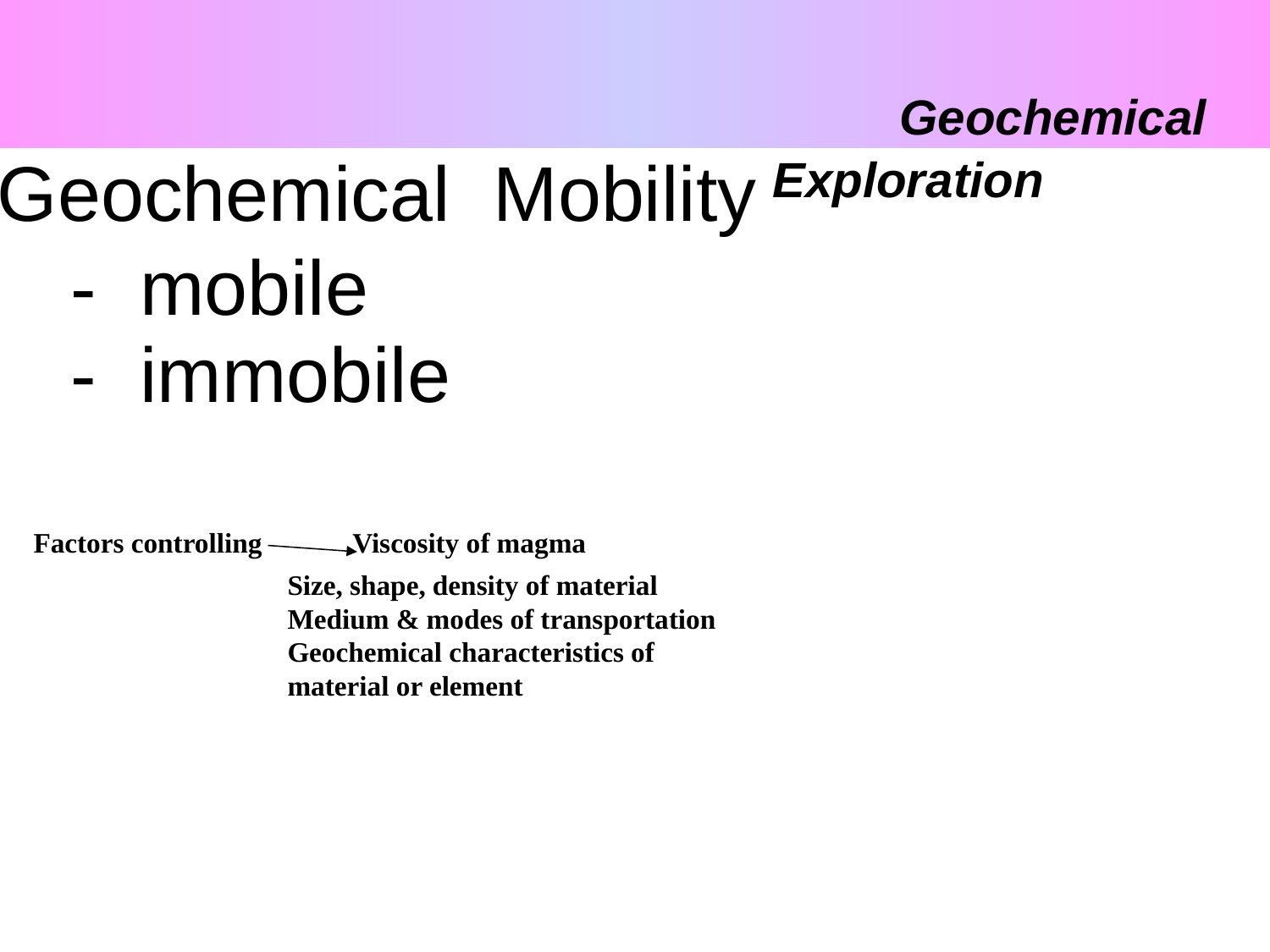

Geochemical Exploration
Geochemical  Mobility
-  mobile
-  immobile
	Factors controlling             Viscosity of magma						 	 	Size, shape, density of material								Medium & modes of transportation							Geochemical characteristics of 								material or element